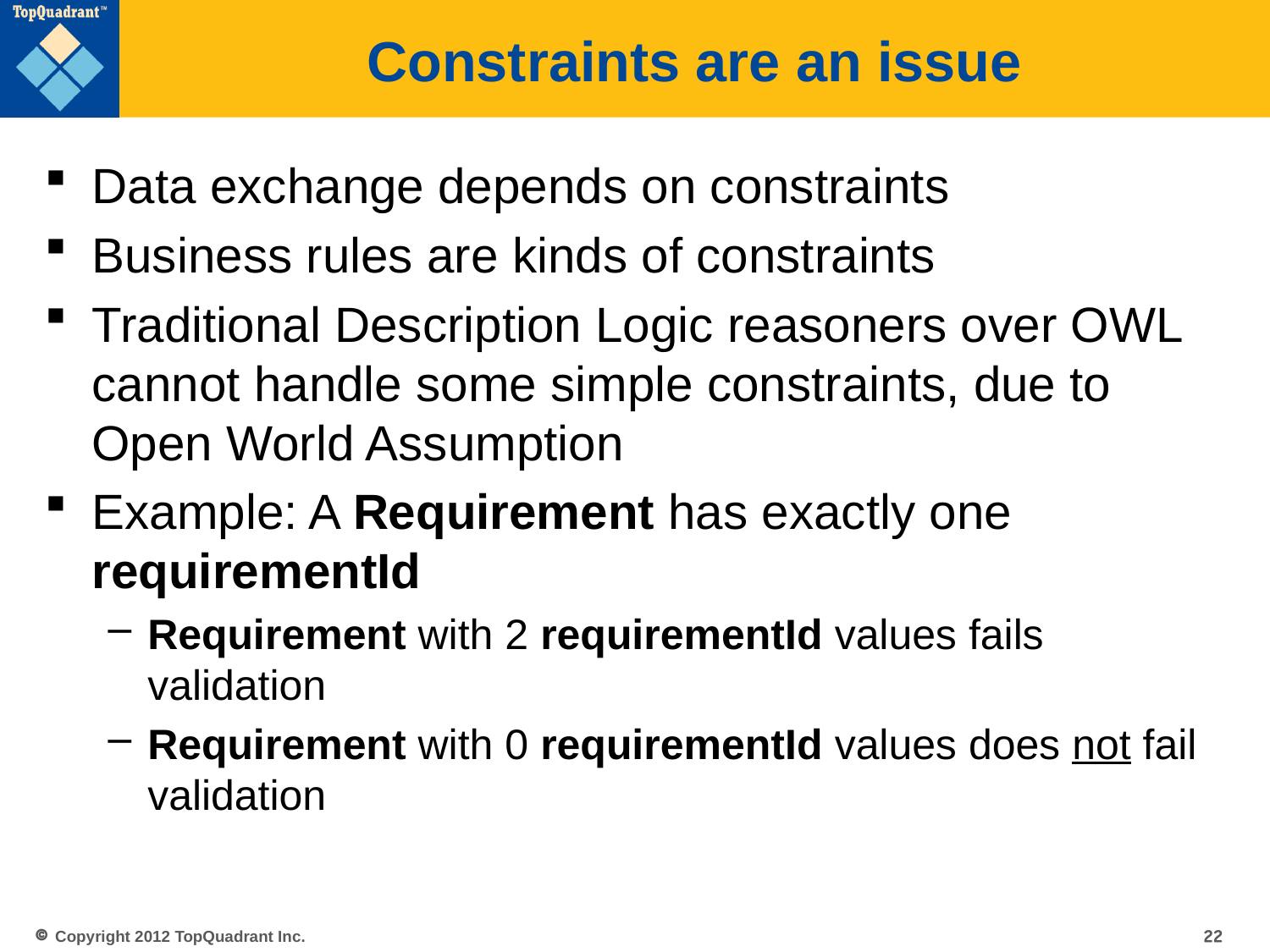

# Constraints are an issue
Data exchange depends on constraints
Business rules are kinds of constraints
Traditional Description Logic reasoners over OWL cannot handle some simple constraints, due to Open World Assumption
Example: A Requirement has exactly one requirementId
Requirement with 2 requirementId values fails validation
Requirement with 0 requirementId values does not fail validation